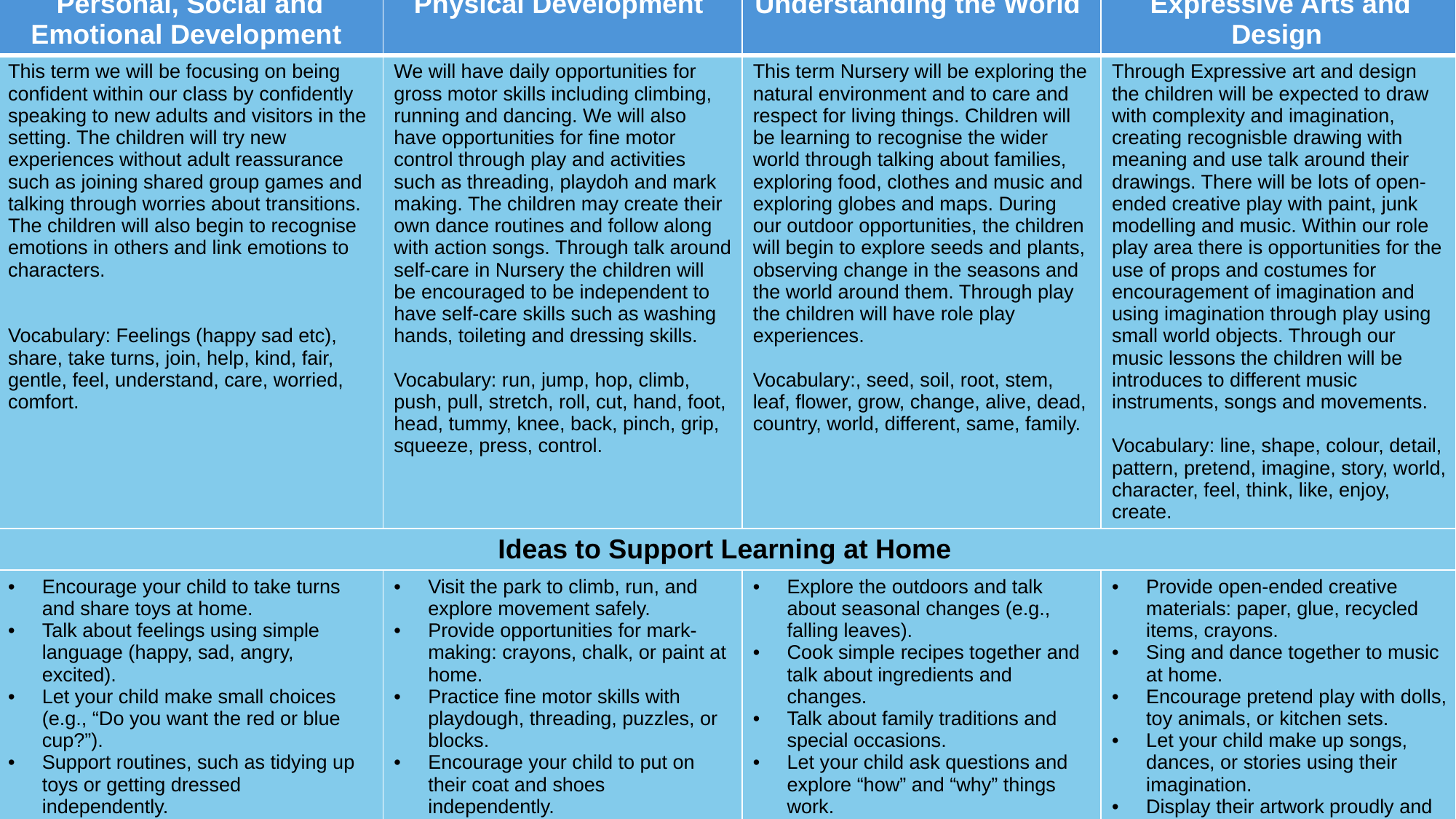

| Personal, Social and Emotional Development | Physical Development | Understanding the World | Expressive Arts and Design |
| --- | --- | --- | --- |
| This term we will be focusing on being confident within our class by confidently speaking to new adults and visitors in the setting. The children will try new experiences without adult reassurance such as joining shared group games and talking through worries about transitions. The children will also begin to recognise emotions in others and link emotions to characters. Vocabulary: Feelings (happy sad etc), share, take turns, join, help, kind, fair, gentle, feel, understand, care, worried, comfort. | We will have daily opportunities for gross motor skills including climbing, running and dancing. We will also have opportunities for fine motor control through play and activities such as threading, playdoh and mark making. The children may create their own dance routines and follow along with action songs. Through talk around self-care in Nursery the children will be encouraged to be independent to have self-care skills such as washing hands, toileting and dressing skills. Vocabulary: run, jump, hop, climb, push, pull, stretch, roll, cut, hand, foot, head, tummy, knee, back, pinch, grip, squeeze, press, control. | This term Nursery will be exploring the natural environment and to care and respect for living things. Children will be learning to recognise the wider world through talking about families, exploring food, clothes and music and exploring globes and maps. During our outdoor opportunities, the children will begin to explore seeds and plants, observing change in the seasons and the world around them. Through play the children will have role play experiences. Vocabulary:, seed, soil, root, stem, leaf, flower, grow, change, alive, dead, country, world, different, same, family. | Through Expressive art and design the children will be expected to draw with complexity and imagination, creating recognisble drawing with meaning and use talk around their drawings. There will be lots of open-ended creative play with paint, junk modelling and music. Within our role play area there is opportunities for the use of props and costumes for encouragement of imagination and using imagination through play using small world objects. Through our music lessons the children will be introduces to different music instruments, songs and movements. Vocabulary: line, shape, colour, detail, pattern, pretend, imagine, story, world, character, feel, think, like, enjoy, create. |
| Ideas to Support Learning at Home |  |  |  |
| Encourage your child to take turns and share toys at home. Talk about feelings using simple language (happy, sad, angry, excited). Let your child make small choices (e.g., “Do you want the red or blue cup?”). Support routines, such as tidying up toys or getting dressed independently. Praise efforts and build confidence with small responsibilities at home. | Visit the park to climb, run, and explore movement safely. Provide opportunities for mark-making: crayons, chalk, or paint at home. Practice fine motor skills with playdough, threading, puzzles, or blocks. Encourage your child to put on their coat and shoes independently. Support healthy habits like handwashing and trying new foods. | Explore the outdoors and talk about seasonal changes (e.g., falling leaves). Cook simple recipes together and talk about ingredients and changes. Talk about family traditions and special occasions. Let your child ask questions and explore “how” and “why” things work. Look at baby photos together and talk about how your child has grown. | Provide open-ended creative materials: paper, glue, recycled items, crayons. Sing and dance together to music at home. Encourage pretend play with dolls, toy animals, or kitchen sets. Let your child make up songs, dances, or stories using their imagination. Display their artwork proudly and talk about what they’ve made. |